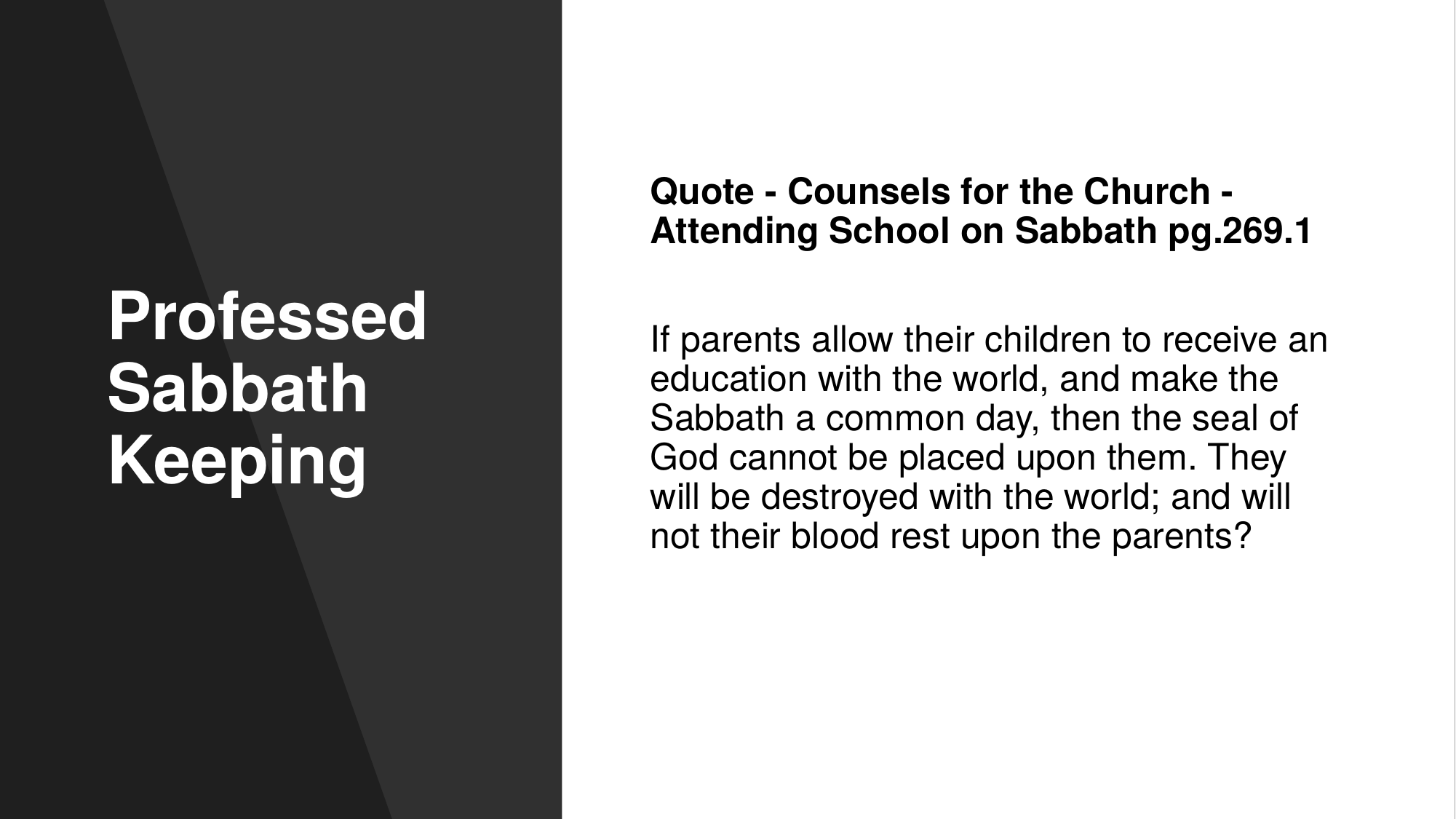

# Professed Sabbath Keeping
Quote - Counsels for the Church - Attending School on Sabbath pg.269.1

If parents allow their children to receive an education with the world, and make the Sabbath a common day, then the seal of God cannot be placed upon them. They will be destroyed with the world; and will not their blood rest upon the parents?